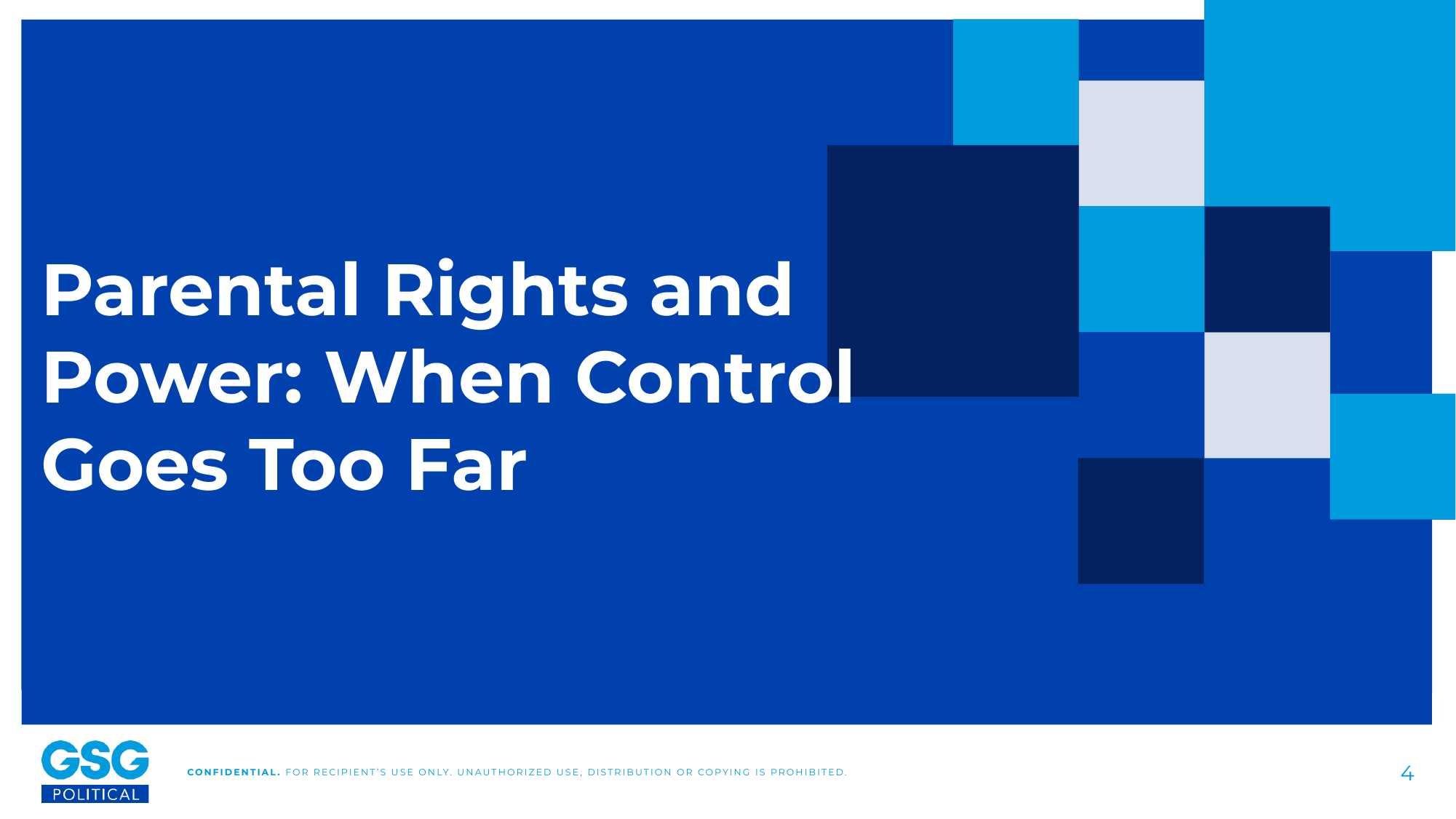

Parental Rights and Power: When Control Goes Too Far